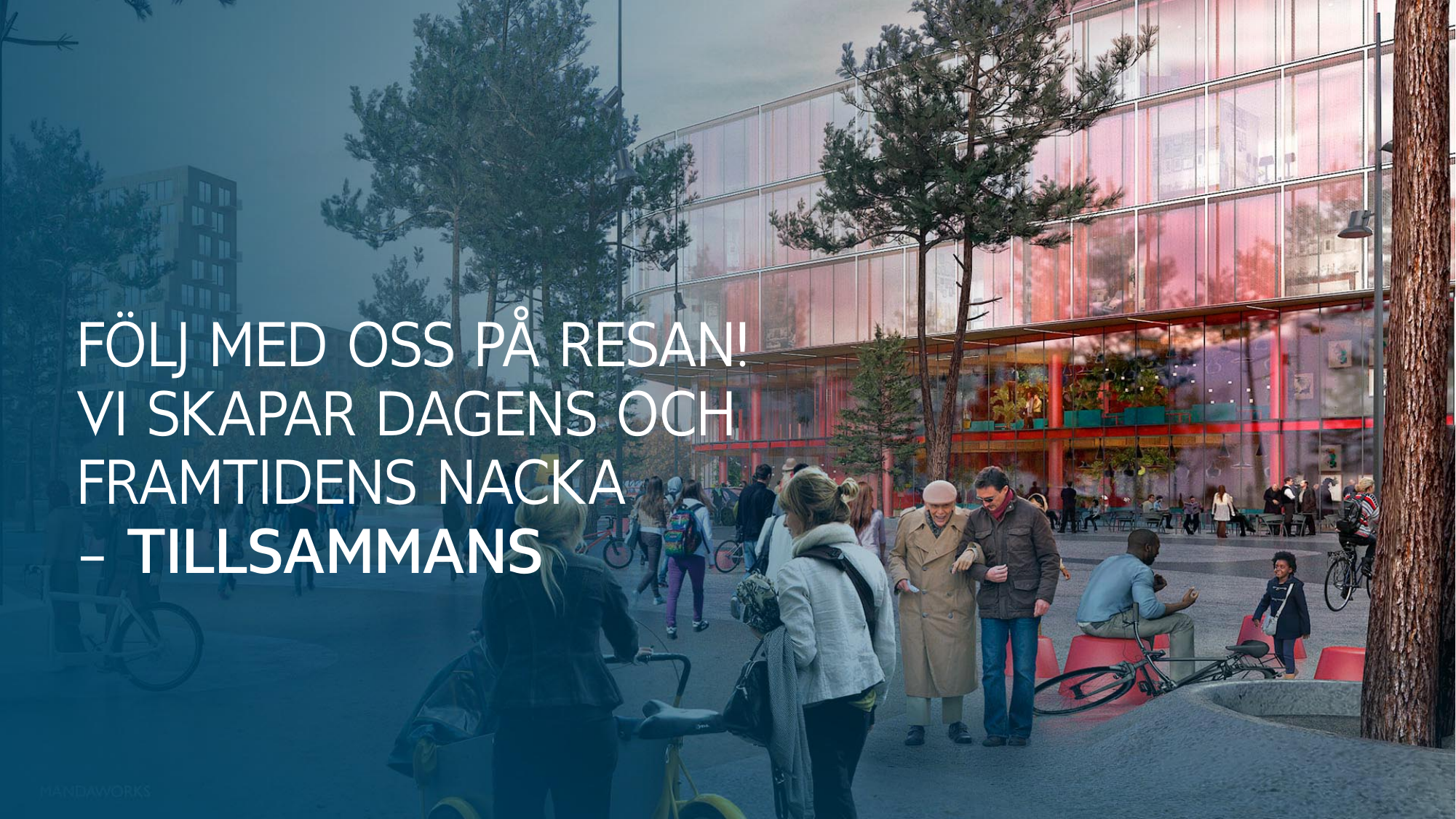

# Följ med oss på resan! Vi skapar dagens och framtidens Nacka – tillsammans